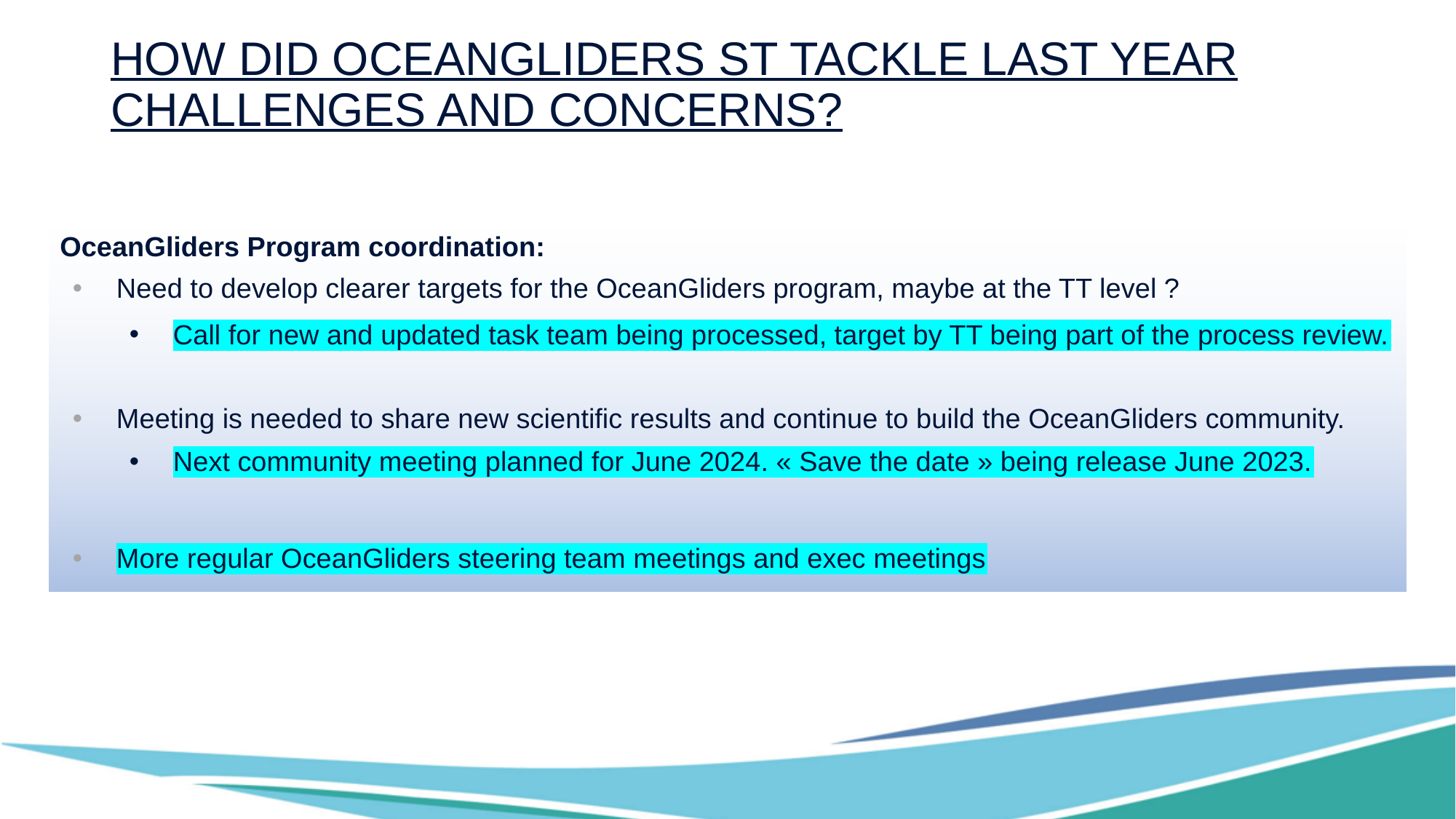

# How did OceanGliders ST tackle last year challenges and concerns?
OceanGliders Program coordination:
Need to develop clearer targets for the OceanGliders program, maybe at the TT level ?
Call for new and updated task team being processed, target by TT being part of the process review.

Meeting is needed to share new scientific results and continue to build the OceanGliders community.
Next community meeting planned for June 2024. « Save the date » being release June 2023.

More regular OceanGliders steering team meetings and exec meetings